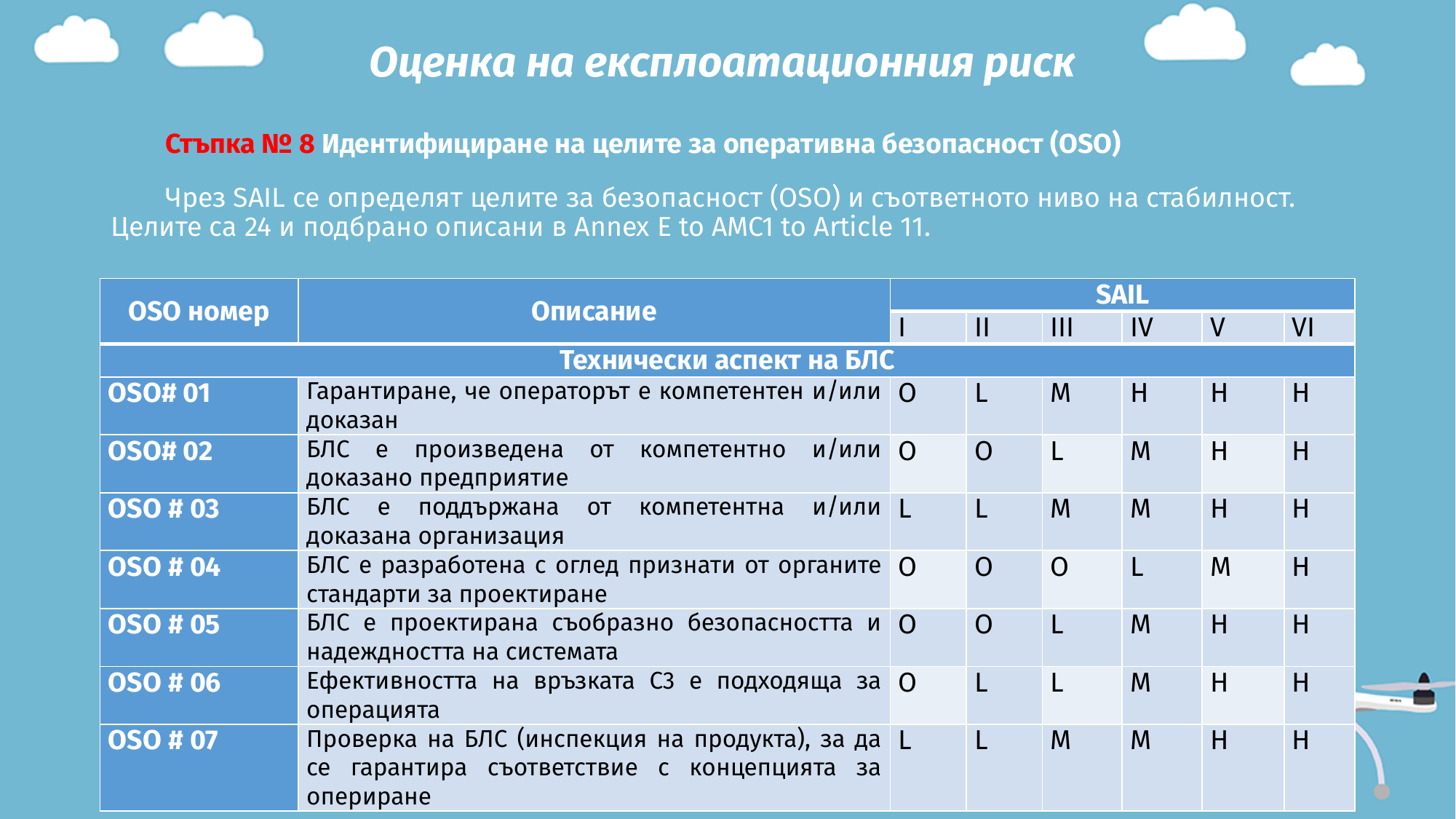

# Оценка на експлоатационния риск
Стъпка № 8 Идентифициране на целите за оперативна безопасност (OSO)
Чрез SAIL се определят целите за безопасност (OSO) и съответното ниво на стабилност. Целите са 24 и подбрано описани в Annex E to AMC1 to Article 11.

| OSO номер | Описание | SAIL |  |  |  |  |  |
| --- | --- | --- | --- | --- | --- | --- | --- |
|  |  | I | II | III | IV | V | VI |
| Технически аспект на БЛС |  |  |  |  |  |  |  |
| OSO# 01 | Гарантиране, че операторът е компетентен и/или доказан | О | L | М | Н | Н | Н |
| OSO# 02 | БЛС е произведена от компетентно и/или доказано предприятие | О | О | L | М | Н | Н |
| OSO # 03 | БЛС е поддържана от компетентна и/или доказана организация | L | L | М | М | Н | Н |
| OSO # 04 | БЛС е разработена с оглед признати от органите стандарти за проектиране | О | О | О | L | М | Н |
| OSO # 05 | БЛС е проектирана съобразно безопасността и надеждността на системата | О | О | L | М | Н | Н |
| OSO # 06 | Ефективността на връзката C3 е подходяща за операцията | О | L | L | М | Н | Н |
| OSO # 07 | Проверка на БЛС (инспекция на продукта), за да се гарантира съответствие с концепцията за опериране | L | L | М | М | Н | Н |